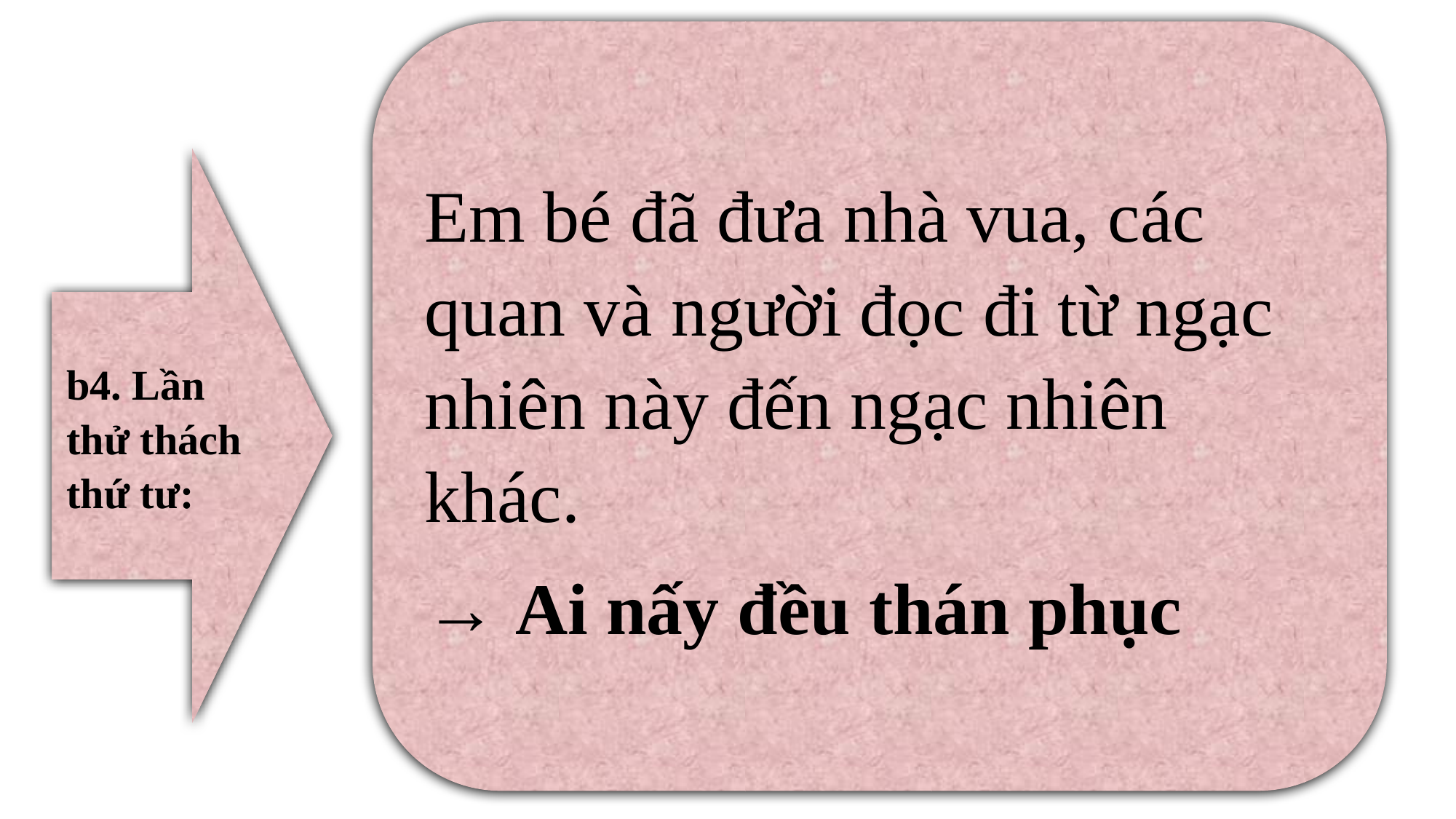

Em bé đã đưa nhà vua, các quan và người đọc đi từ ngạc nhiên này đến ngạc nhiên khác.
→ Ai nấy đều thán phục
b4. Lần thử thách thứ tư: